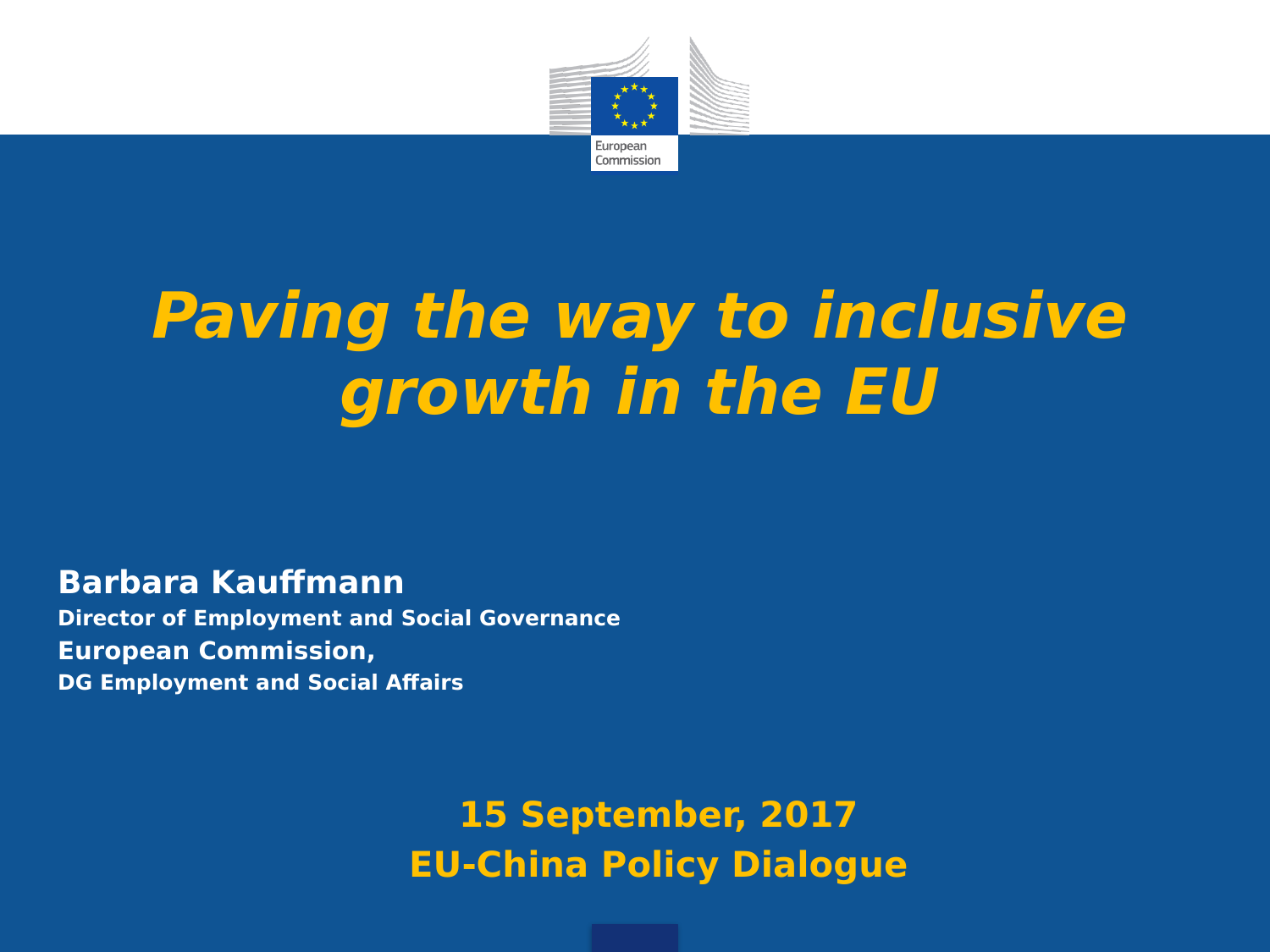

# Paving the way to inclusive growth in the EU
Barbara Kauffmann
Director of Employment and Social Governance
European Commission,
DG Employment and Social Affairs
15 September, 2017
EU-China Policy Dialogue